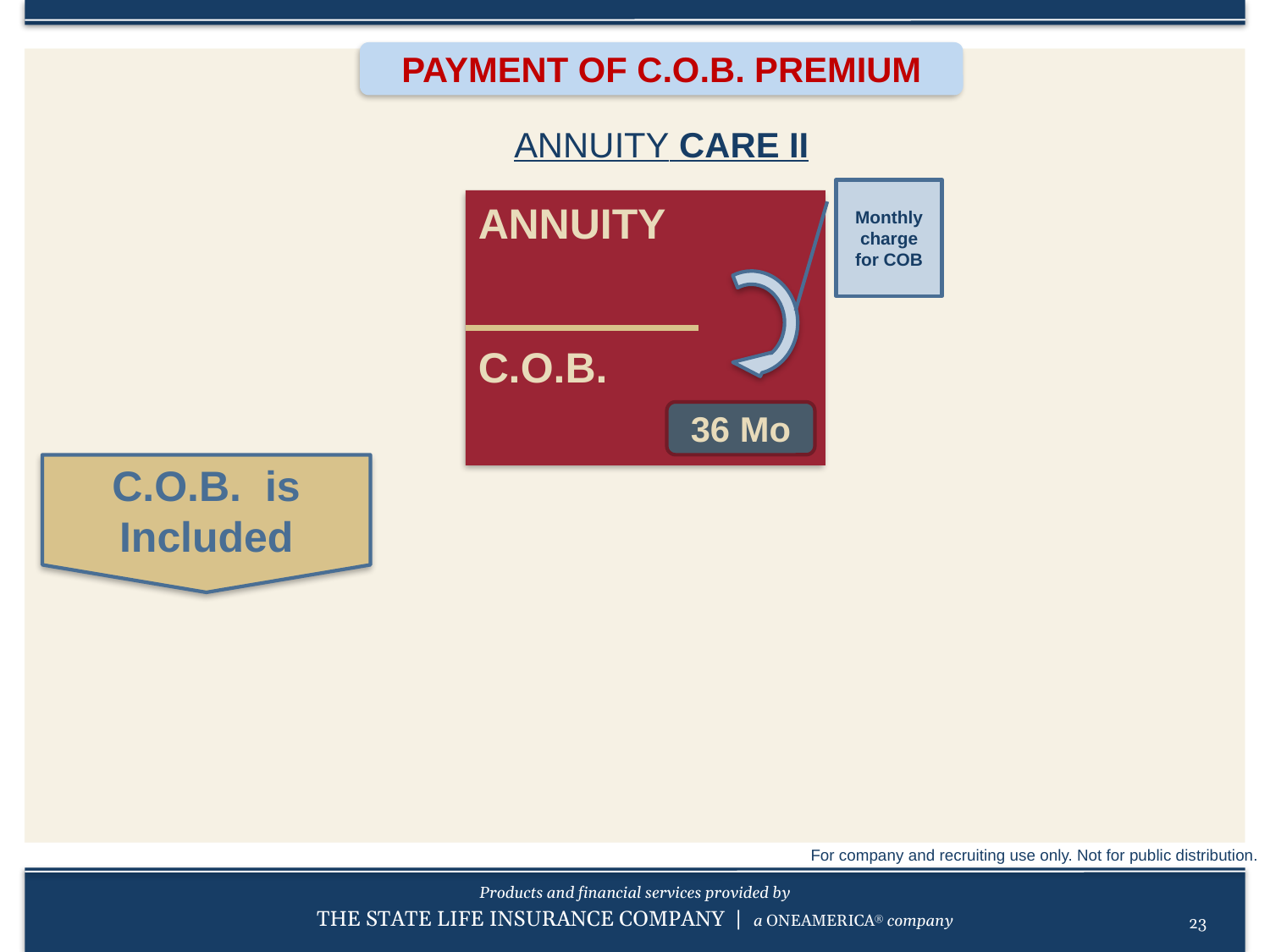

PAYMENT OF C.O.B. PREMIUM
ANNUITY CARE II
Monthly charge for COB
ANNUITY
C.O.B.

36 Mo
C.O.B.  is Included
For company and recruiting use only. Not for public distribution.
23
 Not FDIC Insured-May Lose Value-Not Bank Guaranteed –For company and recruiting use only  - Not for Public Distribution